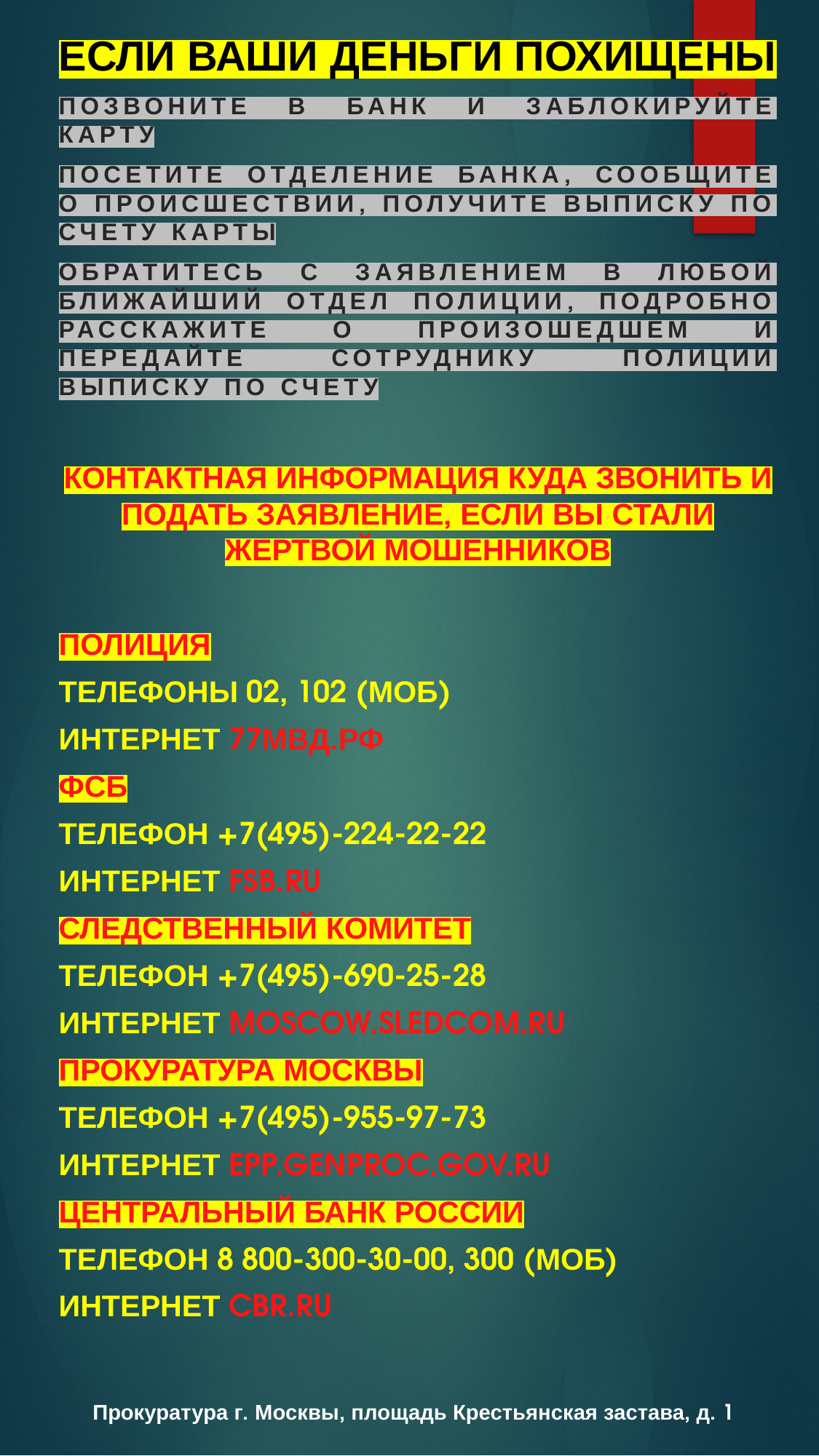

ЕСЛИ ВАШИ ДЕНЬГИ ПОХИЩЕНЫ
ПОЗВОНИТЕ В БАНК И ЗАБЛОКИРУЙТЕ КАРТУ
ПОСЕТИТЕ ОТДЕЛЕНИЕ БАНКА, СООБЩИТЕ О ПРОИСШЕСТВИИ, ПОЛУЧИТЕ ВЫПИСКУ ПО СЧЕТУ КАРТЫ
ОБРАТИТЕСЬ С ЗАЯВЛЕНИЕМ В ЛЮБОЙ БЛИЖАЙШИЙ ОТДЕЛ ПОЛИЦИИ, ПОДРОБНО РАССКАЖИТЕ О ПРОИЗОШЕДШЕМ И ПЕРЕДАЙТЕ СОТРУДНИКУ ПОЛИЦИИ ВЫПИСКУ ПО СЧЕТУ

КОНТАКТНАЯ ИНФОРМАЦИЯ КУДА ЗВОНИТЬ И ПОДАТЬ ЗАЯВЛЕНИЕ, ЕСЛИ ВЫ СТАЛИ ЖЕРТВОЙ МОШЕННИКОВ

ПОЛИЦИЯ
ТЕЛЕФОНЫ 02, 102 (моб)
интернет 77мвд.рф
ФСБ
ТЕЛЕФОН +7(495)-224-22-22
Интернет fsb.ru
СЛЕДСТВЕННЫЙ КОМИТЕТ
ТЕЛЕФОН +7(495)-690-25-28
интернет moscow.sledcom.ru
ПРОКУРАТУРА МОСКВЫ
ТЕЛЕФОН +7(495)-955-97-73
интернет epp.genproc.gov.ru
ЦЕНТРАЛЬНЫЙ БАНК РОССИИ
ТЕЛЕФОН 8 800-300-30-00, 300 (моб)
интернет cbr.ru
Прокуратура г. Москвы, площадь Крестьянская застава, д. 1